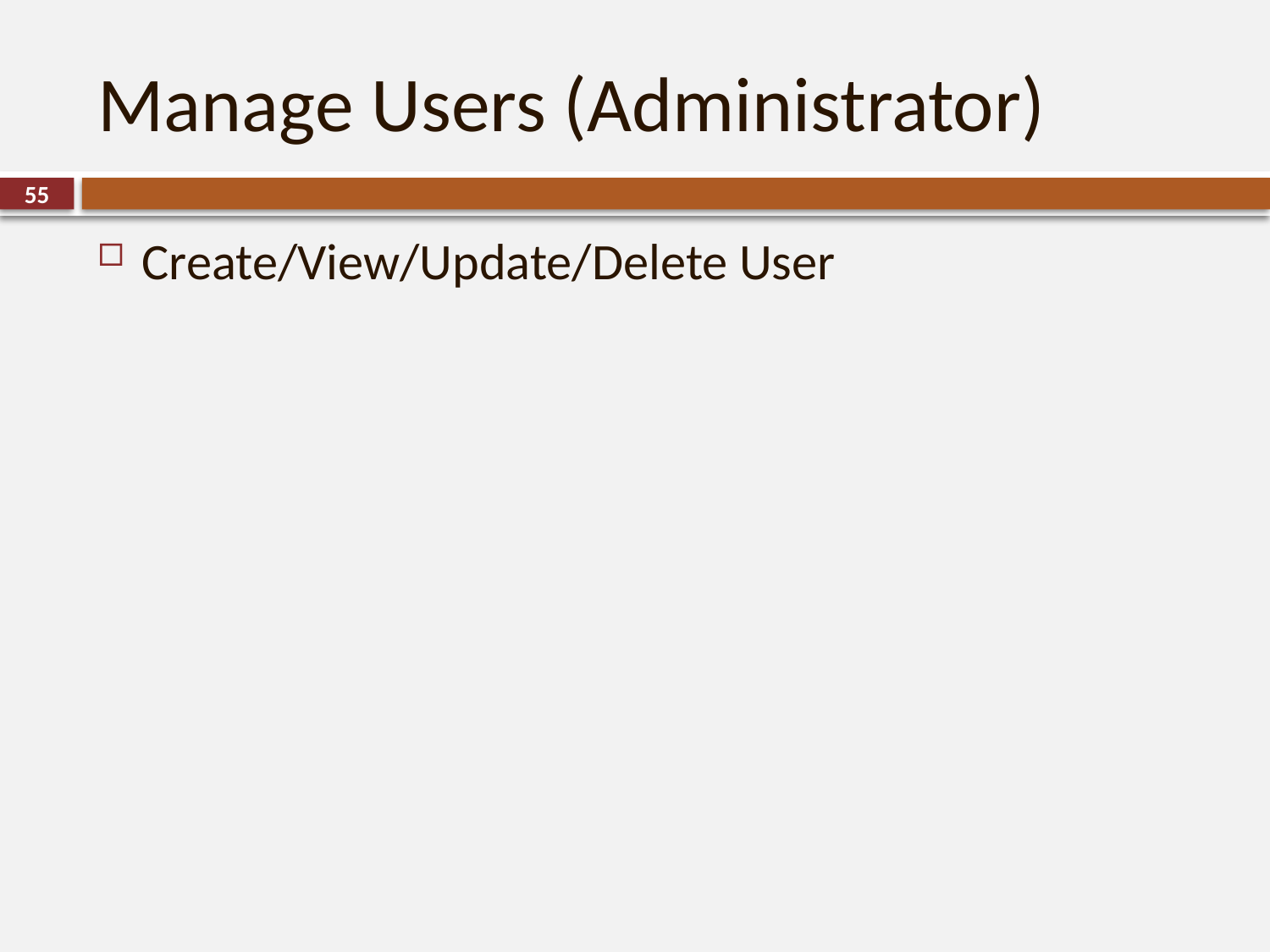

# Manage Users (Administrator)
55
Create/View/Update/Delete User